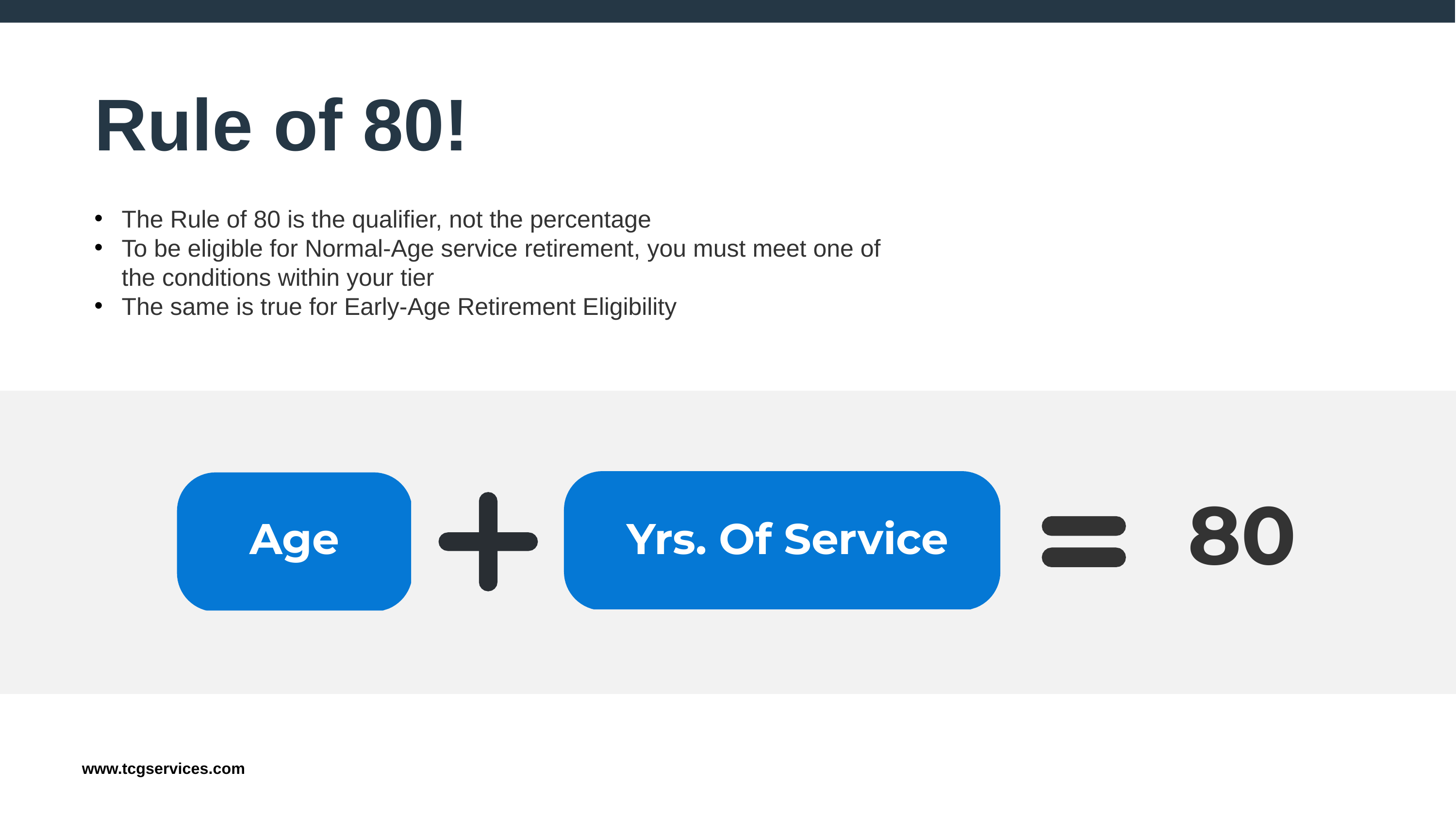

# Rule of 80!
The Rule of 80 is the qualifier, not the percentage
To be eligible for Normal-Age service retirement, you must meet one of the conditions within your tier
The same is true for Early-Age Retirement Eligibility

80
Age
Yrs. Of Service
www.tcgservices.com